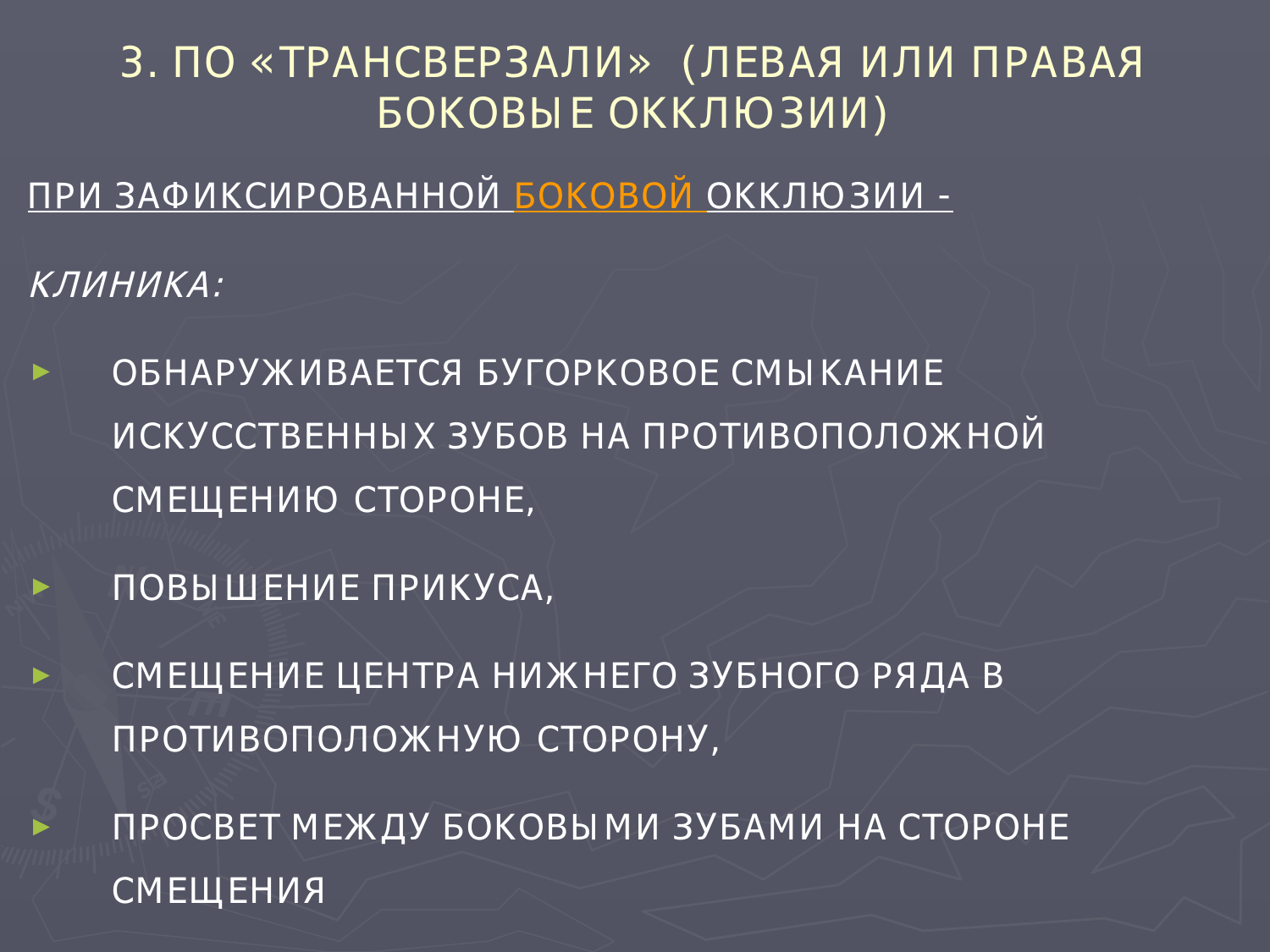

# 3. ПО «ТРАНСВЕРЗАЛИ»  (ЛЕВАЯ ИЛИ ПРАВАЯ БОКОВЫЕ ОККЛЮЗИИ)
ПРИ ЗАФИКСИРОВАННОЙ БОКОВОЙ ОККЛЮЗИИ -
КЛИНИКА:
ОБНАРУЖИВАЕТСЯ БУГОРКОВОЕ СМЫКАНИЕ ИСКУССТВЕННЫХ ЗУБОВ НА ПРОТИВОПОЛОЖНОЙ СМЕЩЕНИЮ СТОРОНЕ,
ПОВЫШЕНИЕ ПРИКУСА,
СМЕЩЕНИЕ ЦЕНТРА НИЖНЕГО ЗУБНОГО РЯДА В ПРОТИВОПОЛОЖНУЮ СТОРОНУ,
ПРОСВЕТ МЕЖДУ БОКОВЫМИ ЗУБАМИ НА СТОРОНЕ СМЕЩЕНИЯ